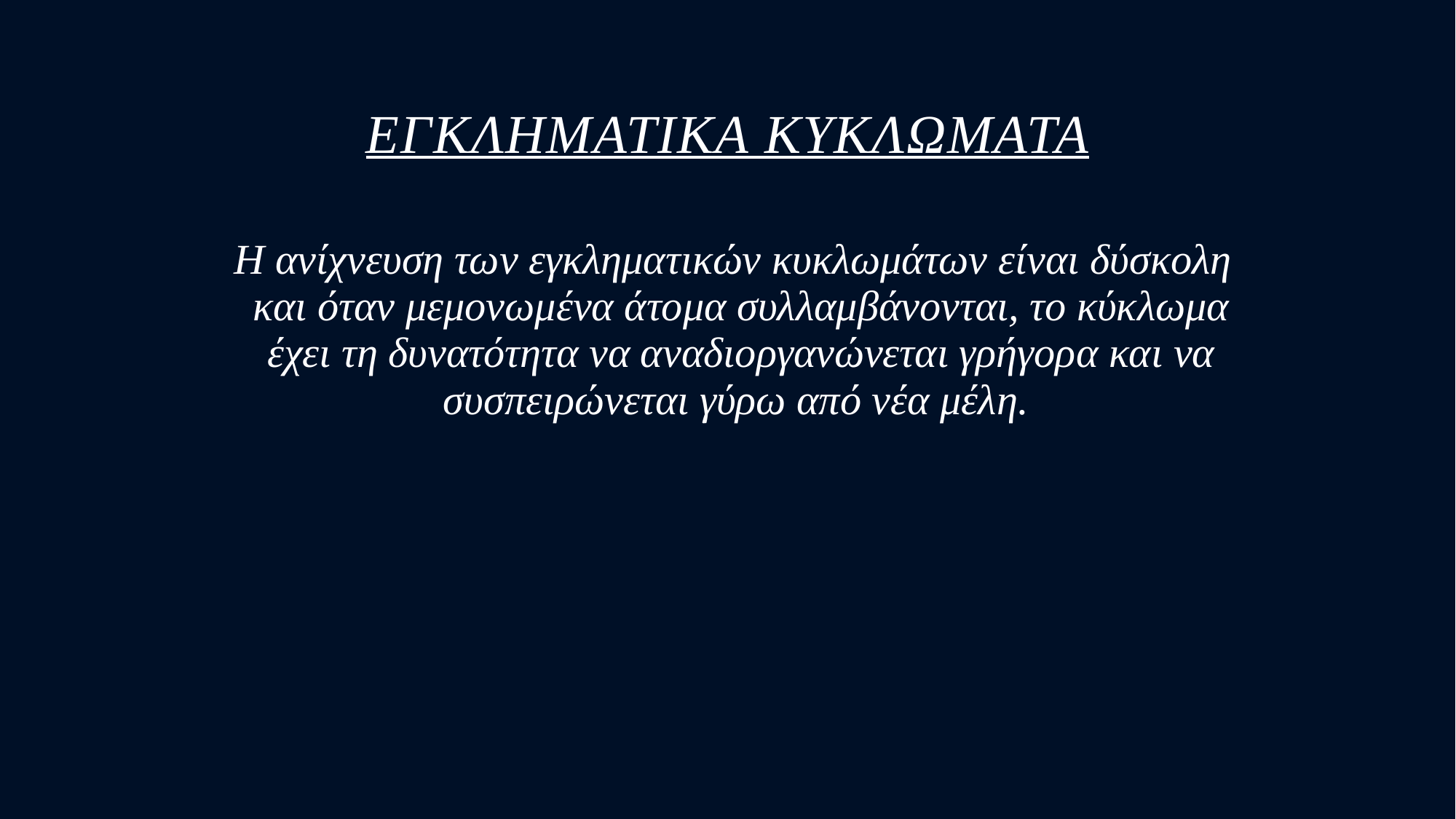

ΕΓΚΛΗΜΑΤΙΚΑ ΚΥΚΛΩΜΑΤΑ
 Η ανίχνευση των εγκληματικών κυκλωμάτων είναι δύσκολη και όταν μεμονωμένα άτομα συλλαμβάνονται, το κύκλωμα έχει τη δυνατότητα να αναδιοργανώνεται γρήγορα και να συσπειρώνεται γύρω από νέα μέλη.